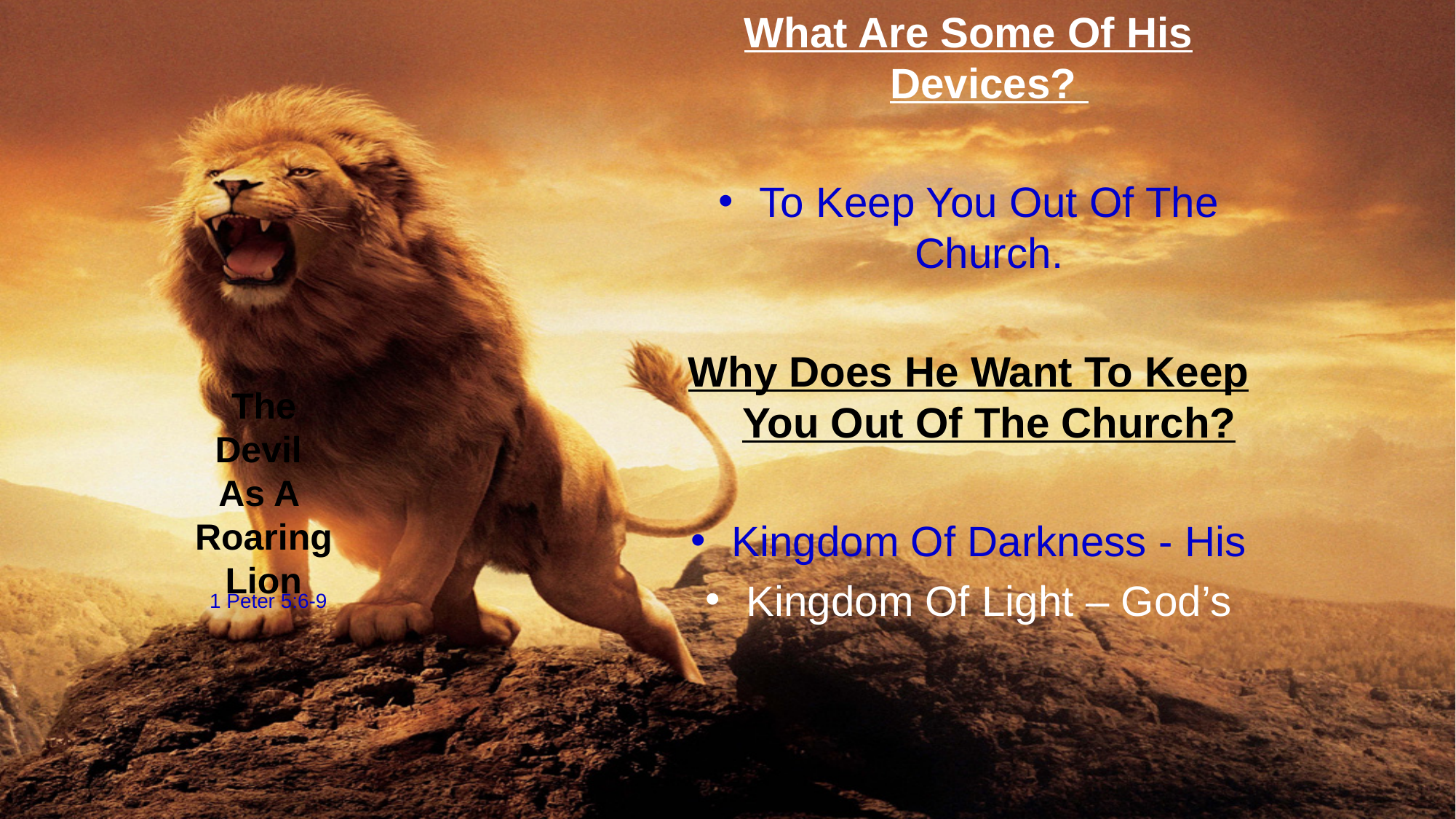

What Are Some Of His Devices?

To Keep You Out Of The Church.

Why Does He Want To Keep You Out Of The Church?

Kingdom Of Darkness - His
Kingdom Of Light – God’s
The Devil
As A
Roaring Lion
1 Peter 5:6-9